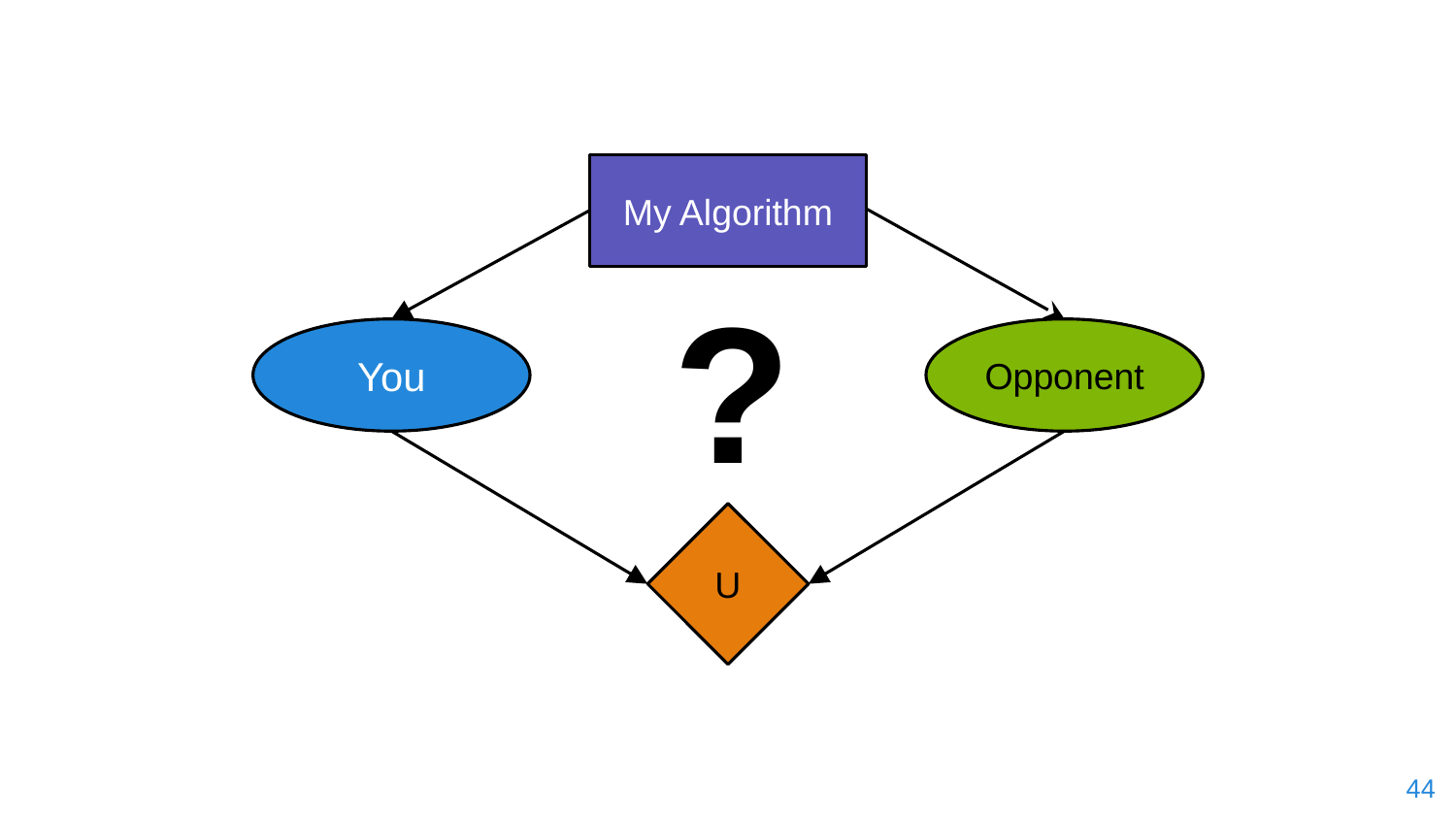

My Algorithm
?
You
Opponent
U
44